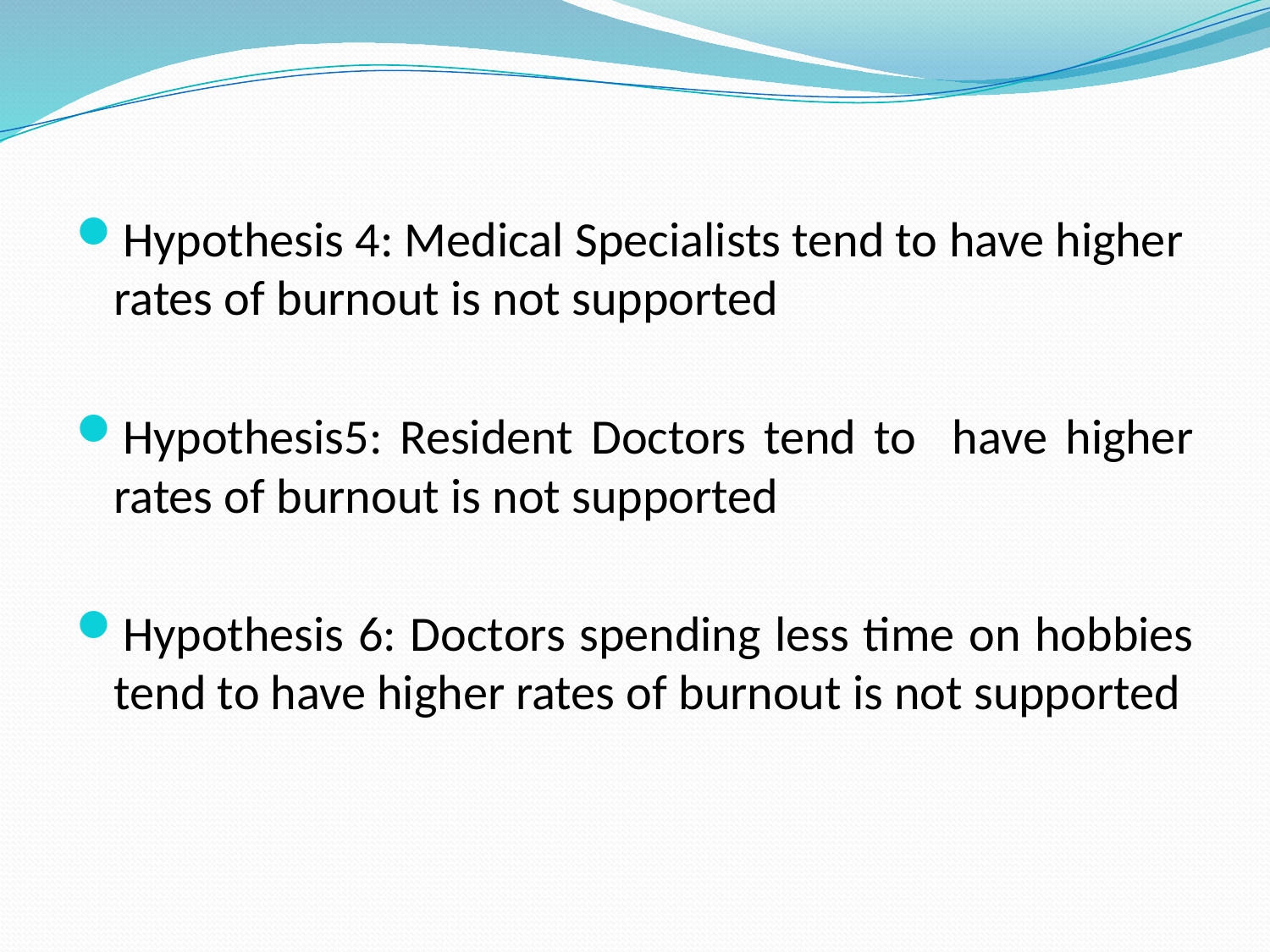

Hypothesis 4: Medical Specialists tend to have higher rates of burnout is not supported

Hypothesis5: Resident Doctors tend to  have higher rates of burnout is not supported

Hypothesis 6: Doctors spending less time on hobbies tend to have higher rates of burnout is not supported